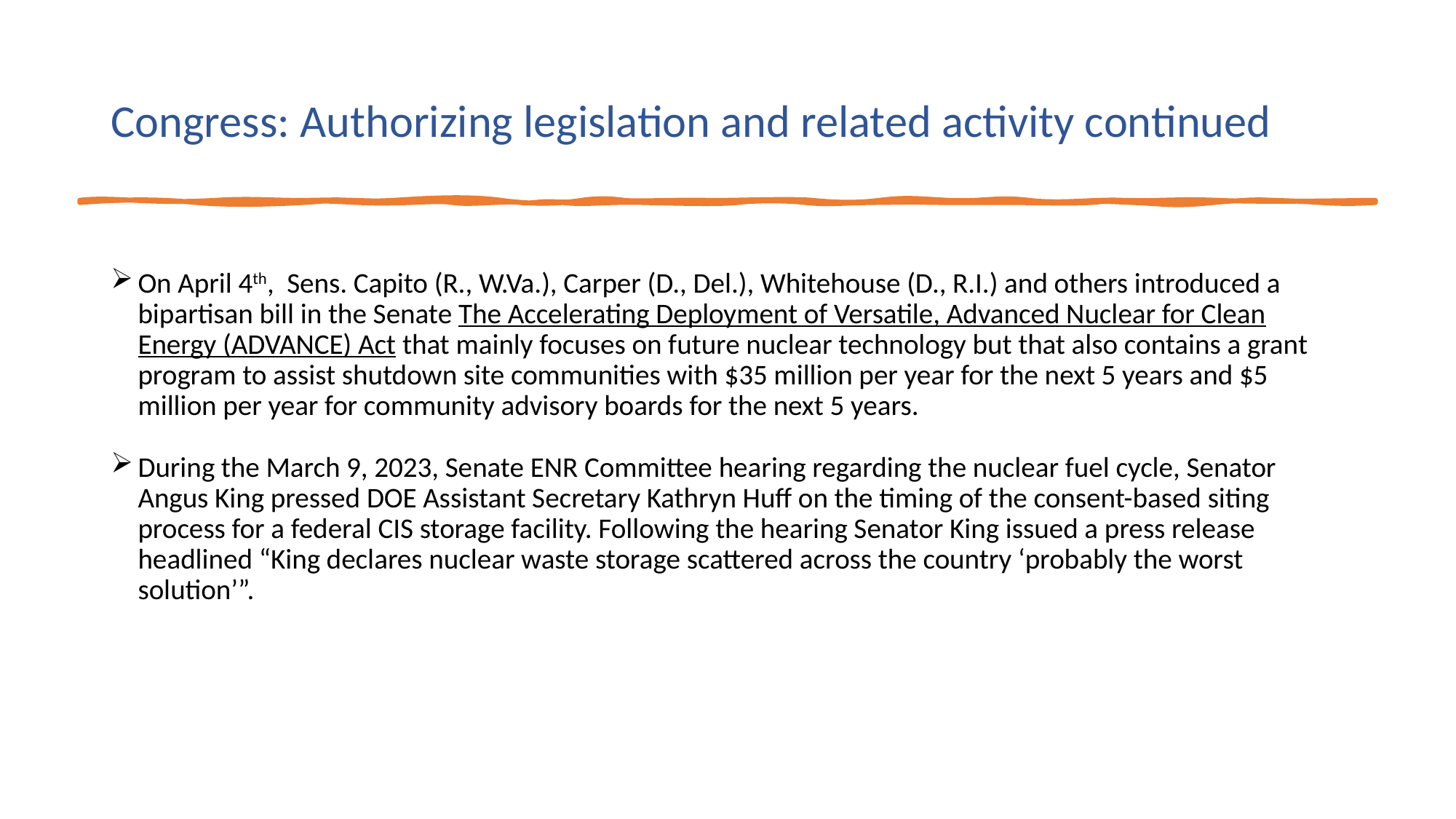

# Congress: Authorizing legislation and related activity continued

On April 4th,  Sens. Capito (R., W.Va.), Carper (D., Del.), Whitehouse (D., R.I.) and others introduced a bipartisan bill in the Senate The Accelerating Deployment of Versatile, Advanced Nuclear for Clean Energy (ADVANCE) Act that mainly focuses on future nuclear technology but that also contains a grant program to assist shutdown site communities with $35 million per year for the next 5 years and $5 million per year for community advisory boards for the next 5 years.

During the March 9, 2023, Senate ENR Committee hearing regarding the nuclear fuel cycle, Senator Angus King pressed DOE Assistant Secretary Kathryn Huff on the timing of the consent-based siting process for a federal CIS storage facility. Following the hearing Senator King issued a press release headlined “King declares nuclear waste storage scattered across the country ‘probably the worst solution’”.